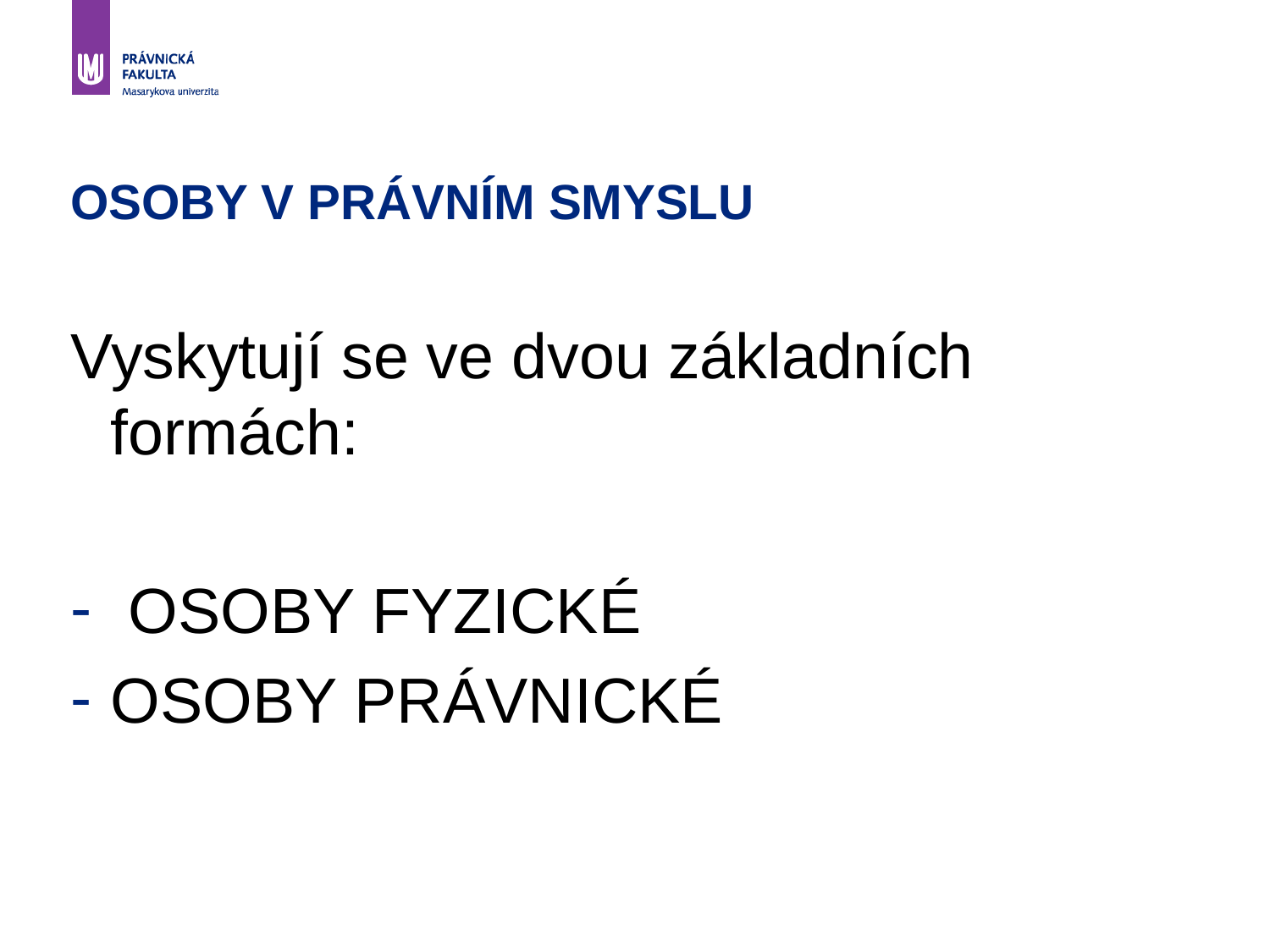

# OSOBY V PRÁVNÍM SMYSLU

Vyskytují se ve dvou základních formách:

 OSOBY FYZICKÉ
OSOBY PRÁVNICKÉ